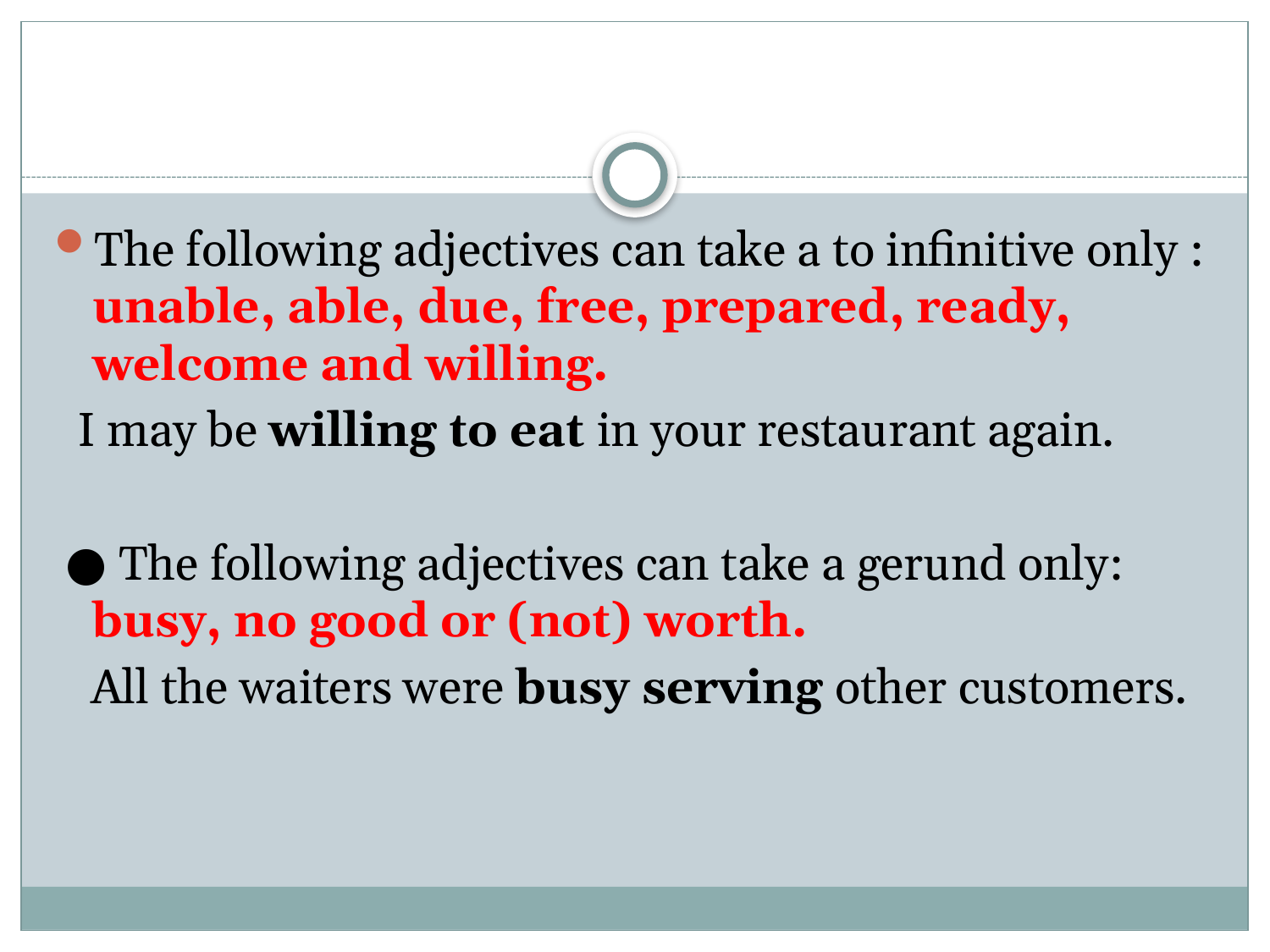

#
The following adjectives can take a to infinitive only : unable, able, due, free, prepared, ready, welcome and willing.
  I may be willing to eat in your restaurant again.

 ● The following adjectives can take a gerund only: busy, no good or (not) worth.
   All the waiters were busy serving other customers.